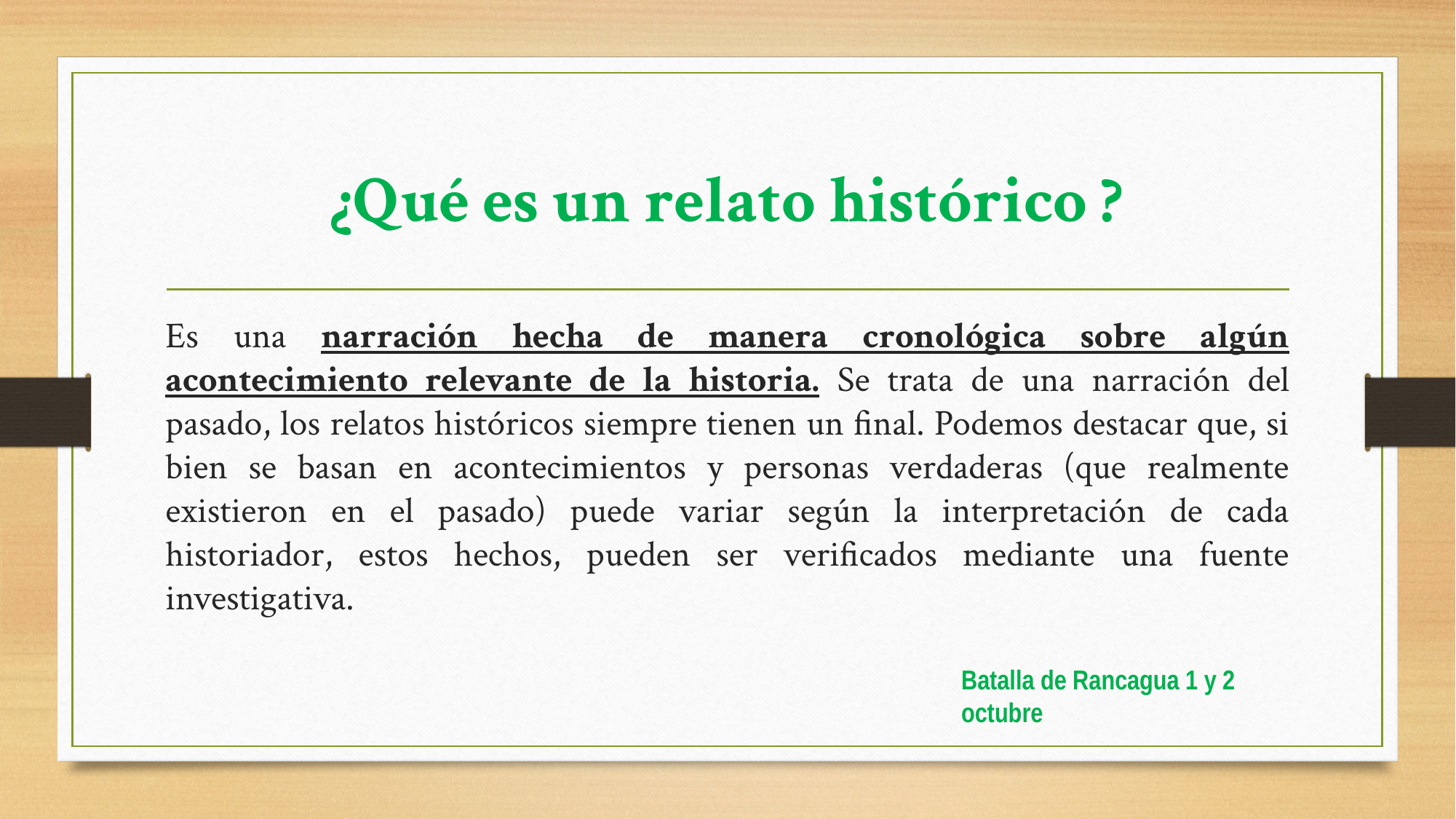

# ¿Qué es un relato histórico ?
Es una narración hecha de manera cronológica sobre algún acontecimiento relevante de la historia. Se trata de una narración del pasado, los relatos históricos siempre tienen un final. Podemos destacar que, si bien se basan en acontecimientos y personas verdaderas (que realmente existieron en el pasado) puede variar según la interpretación de cada historiador, estos hechos, pueden ser verificados mediante una fuente investigativa.
Batalla de Rancagua 1 y 2 octubre